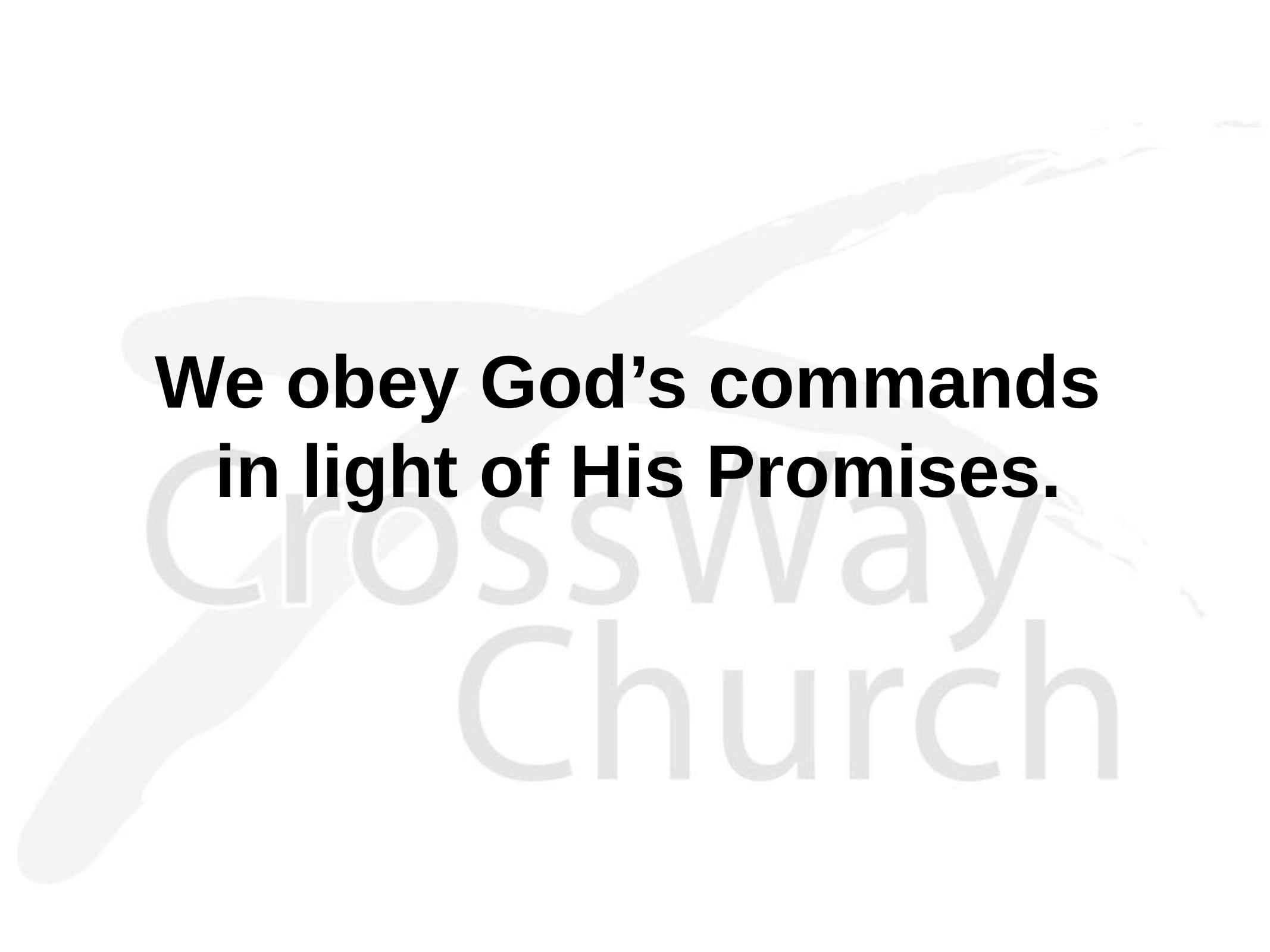

We obey God’s commands
in light of His Promises.